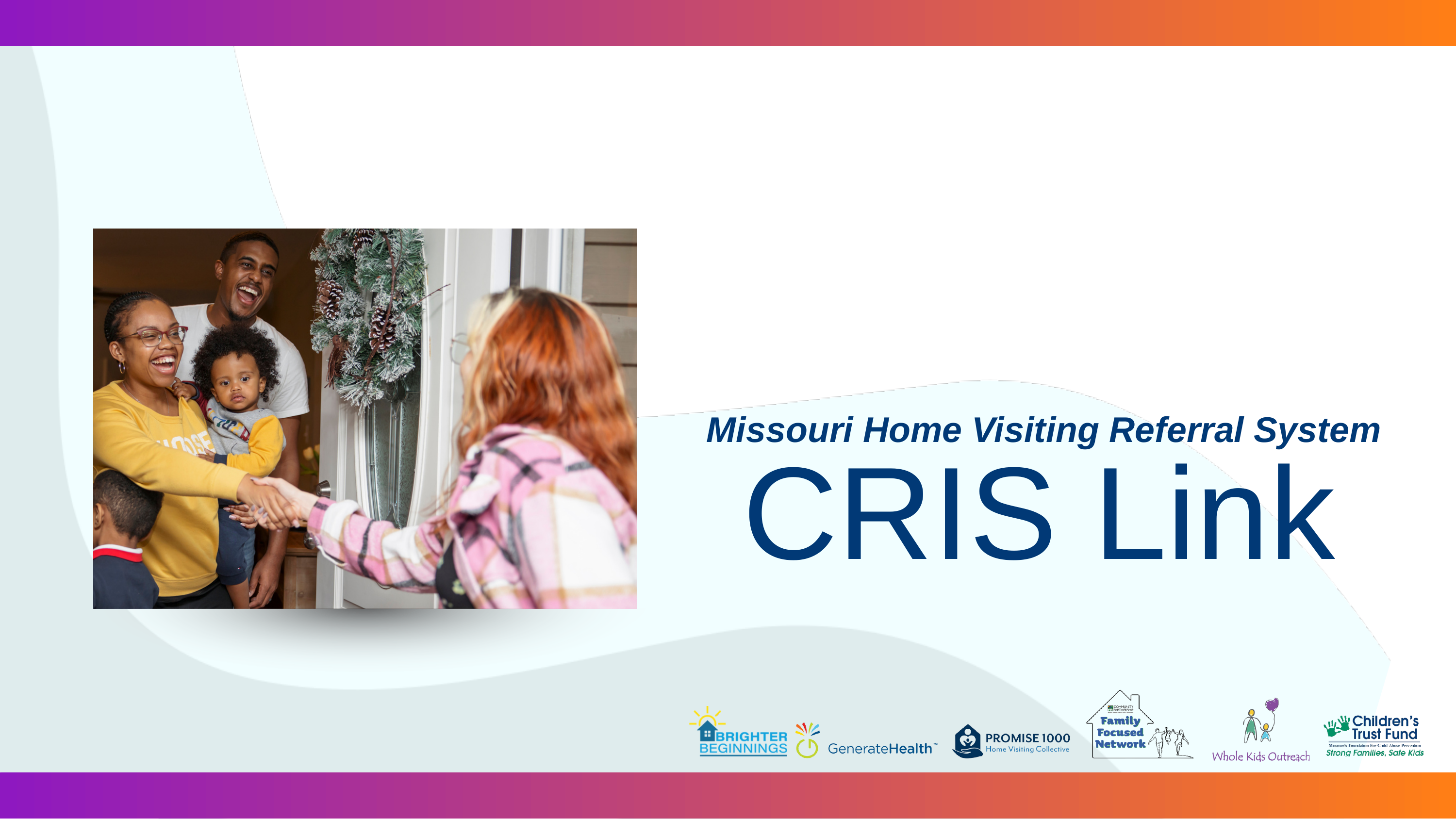

Missouri Home Visiting Referral System
CRIS Link